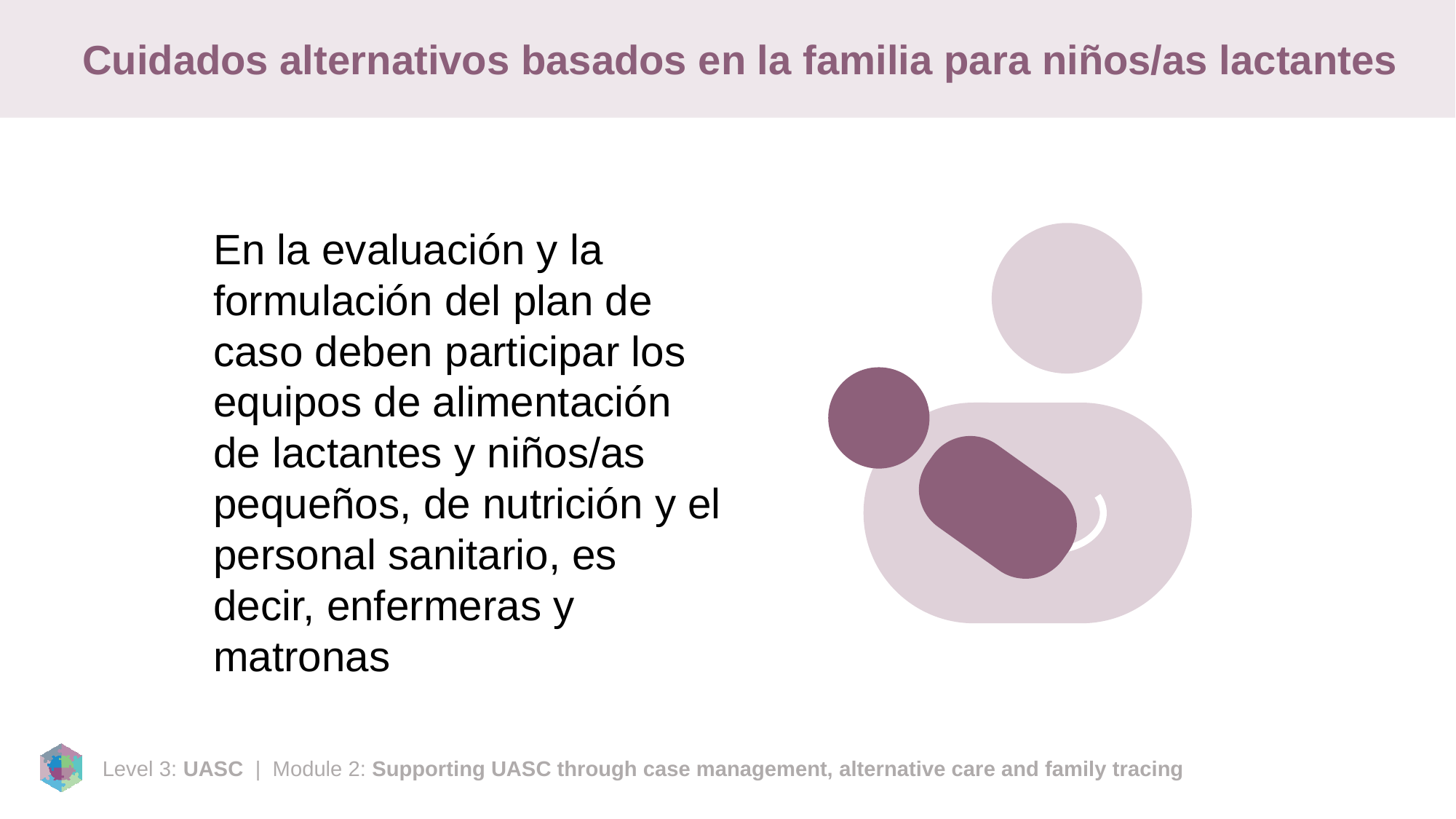

# Cuidados alternativos basados en la familia para niños/as lactantes
En la evaluación y la formulación del plan de caso deben participar los equipos de alimentación de lactantes y niños/as pequeños, de nutrición y el personal sanitario, es decir, enfermeras y matronas